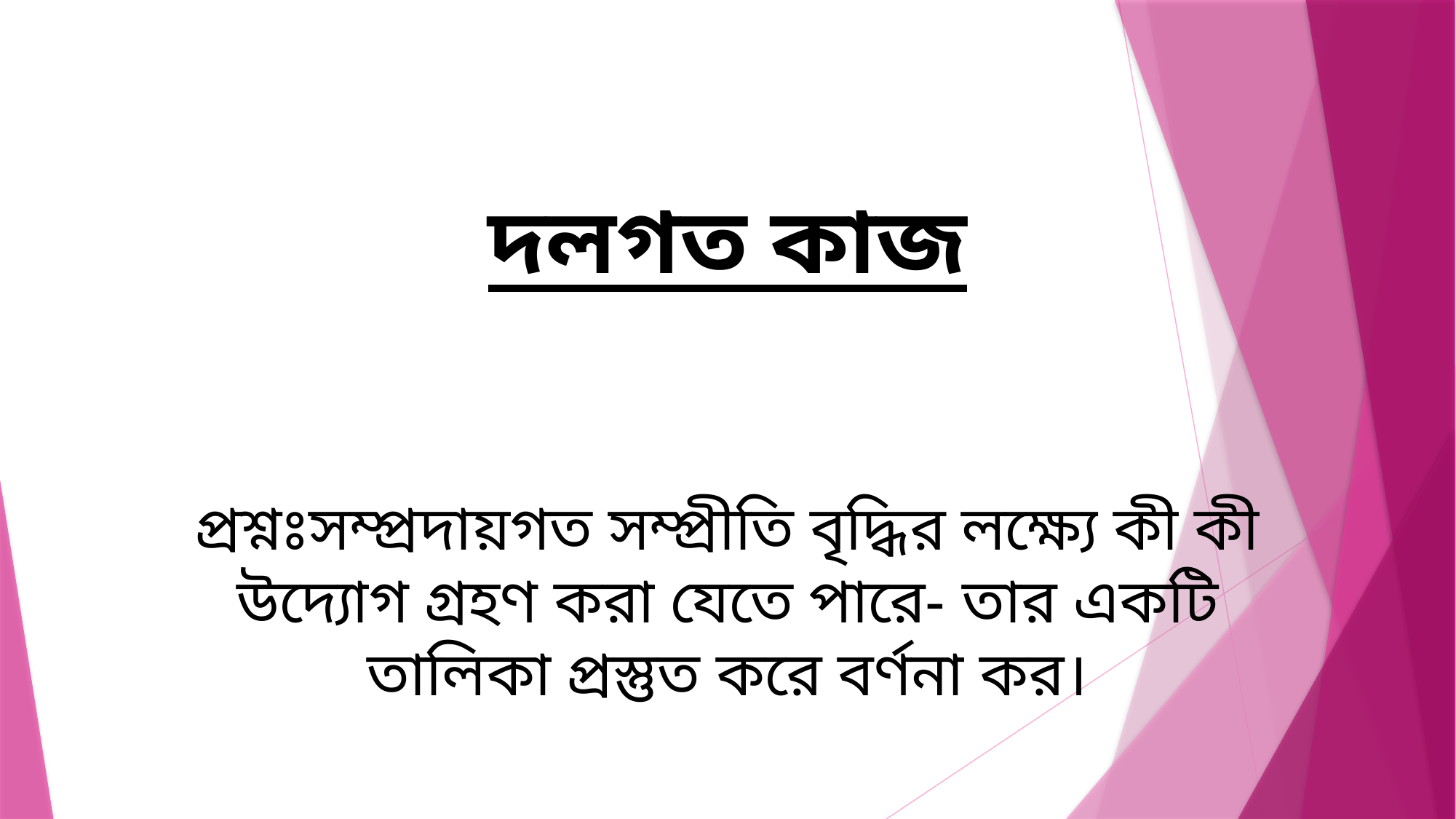

দলগত কাজ
প্রশ্নঃসম্প্রদায়গত সম্প্রীতি বৃদ্ধির লক্ষ্যে কী কী উদ্যোগ গ্রহণ করা যেতে পারে- তার একটি তালিকা প্রস্তুত করে বর্ণনা কর।